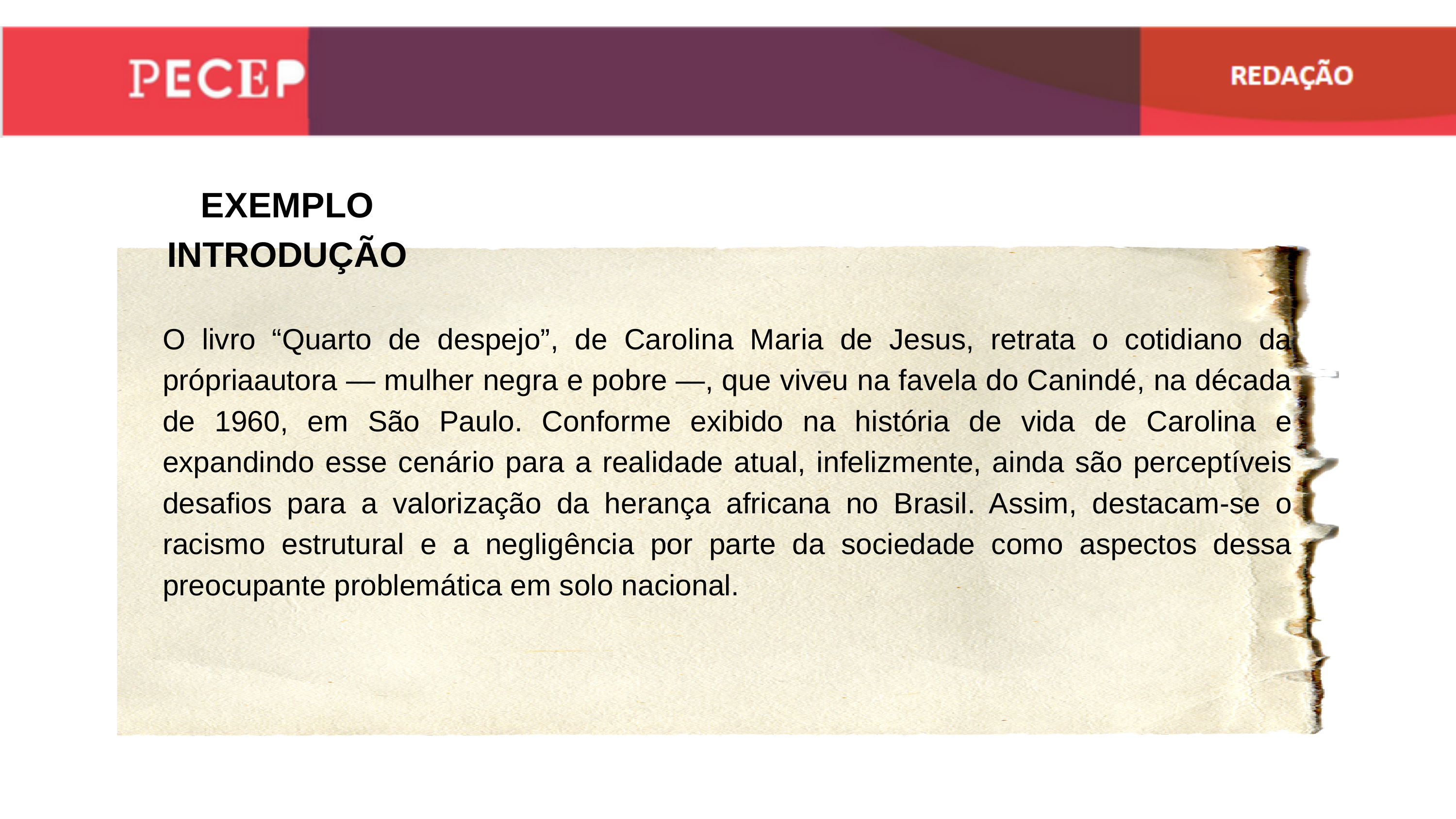

EXEMPLO INTRODUÇÃO
O livro “Quarto de despejo”, de Carolina Maria de Jesus, retrata o cotidiano da própriaautora — mulher negra e pobre —, que viveu na favela do Canindé, na década de 1960, em São Paulo. Conforme exibido na história de vida de Carolina e expandindo esse cenário para a realidade atual, infelizmente, ainda são perceptíveis desafios para a valorização da herança africana no Brasil. Assim, destacam-se o racismo estrutural e a negligência por parte da sociedade como aspectos dessa preocupante problemática em solo nacional.